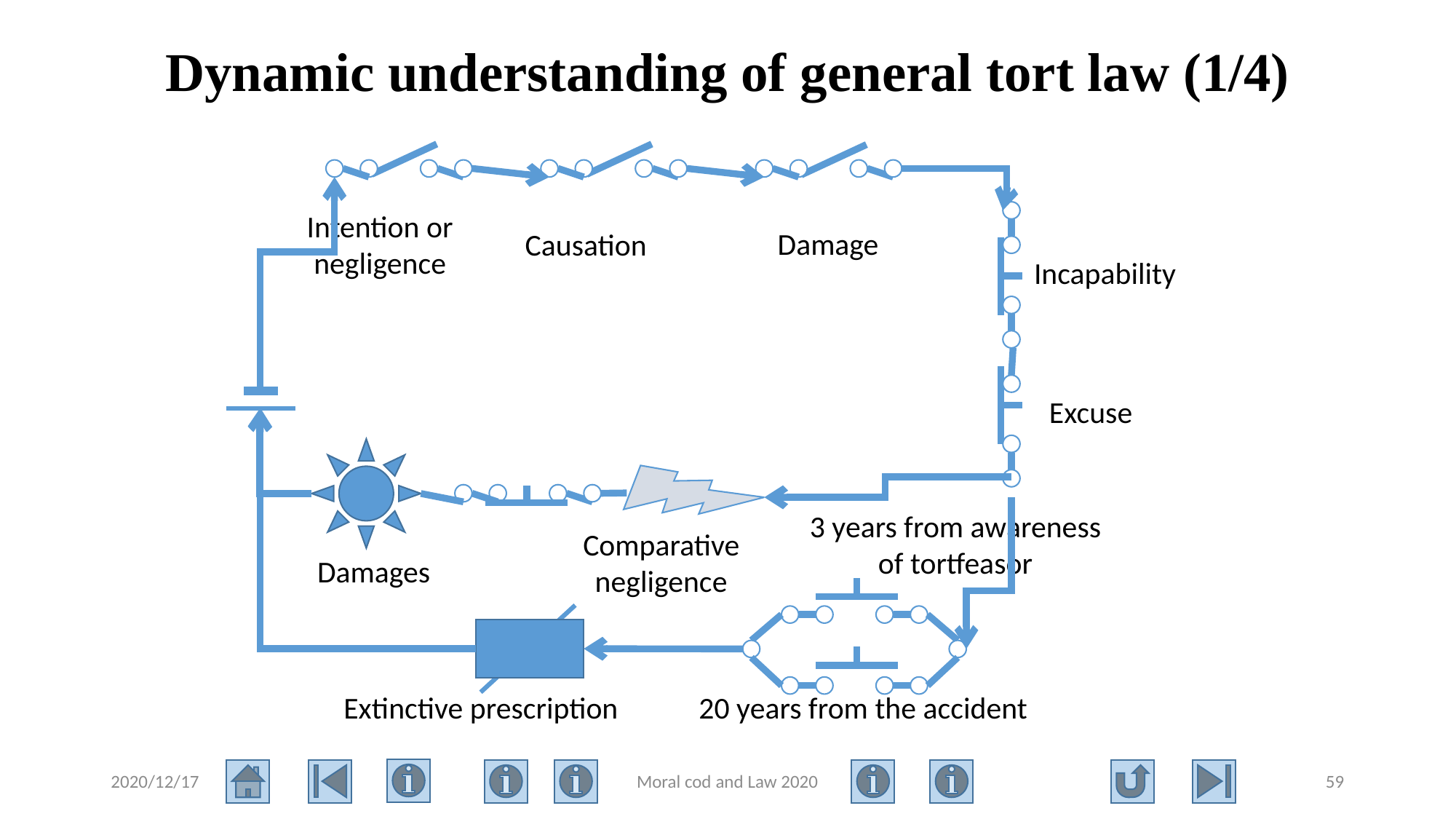

# Dynamic understanding of general tort law (1/4)

Intention or negligence

Causation

Damage
Incapability

Excuse

Comparative negligence

3 years from awareness of tortfeasor

20 years from the accident
Damages

Extinctive prescription
2020/12/17
Moral cod and Law 2020
59